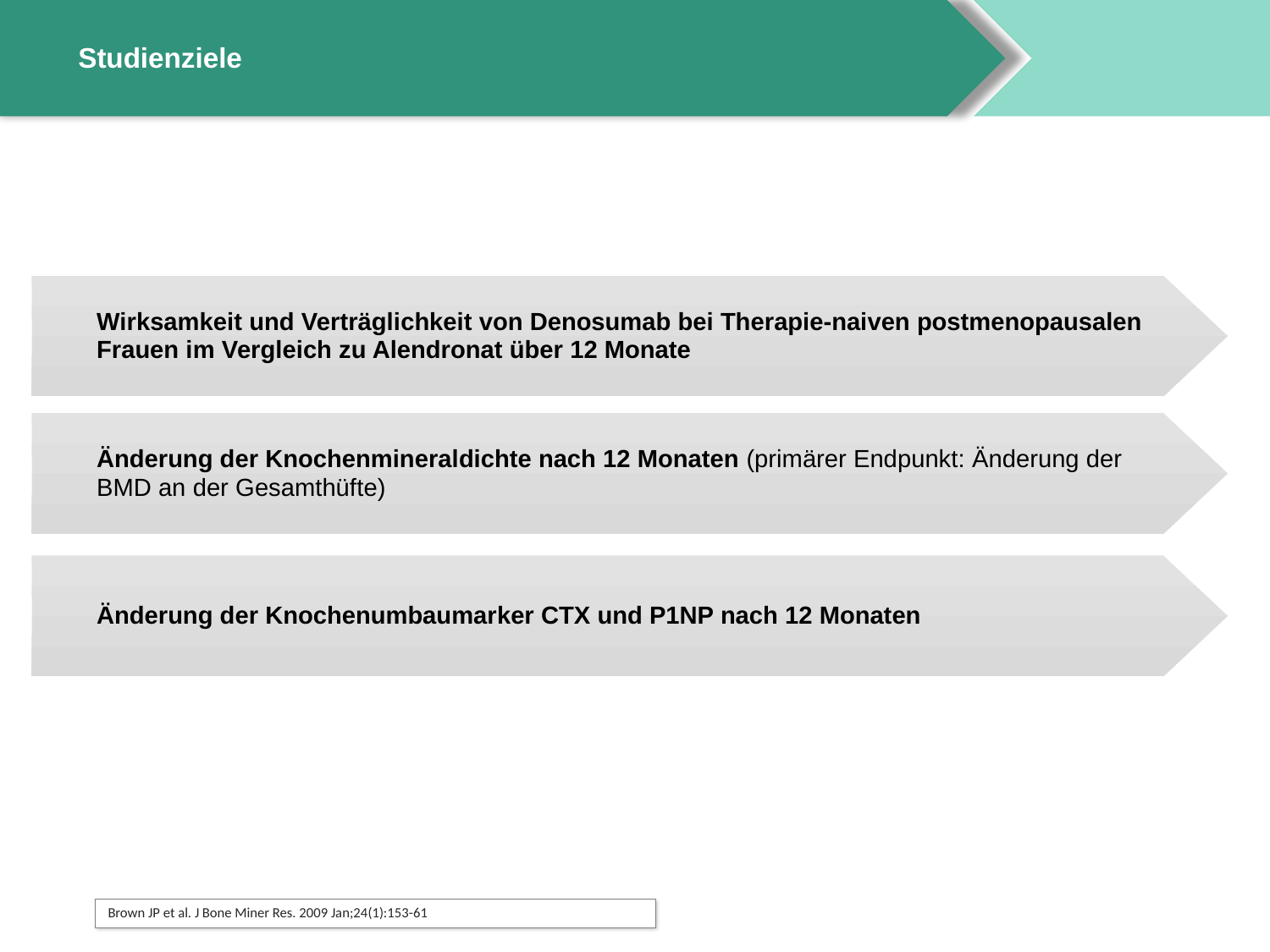

# Studienziele

Wirksamkeit und Verträglichkeit von Denosumab bei Therapie-naiven postmenopausalen Frauen im Vergleich zu Alendronat über 12 Monate

Änderung der Knochenmineraldichte nach 12 Monaten (primärer Endpunkt: Änderung der BMD an der Gesamthüfte)

Änderung der Knochenumbaumarker CTX und P1NP nach 12 Monaten
Brown JP et al. J Bone Miner Res. 2009 Jan;24(1):153-61